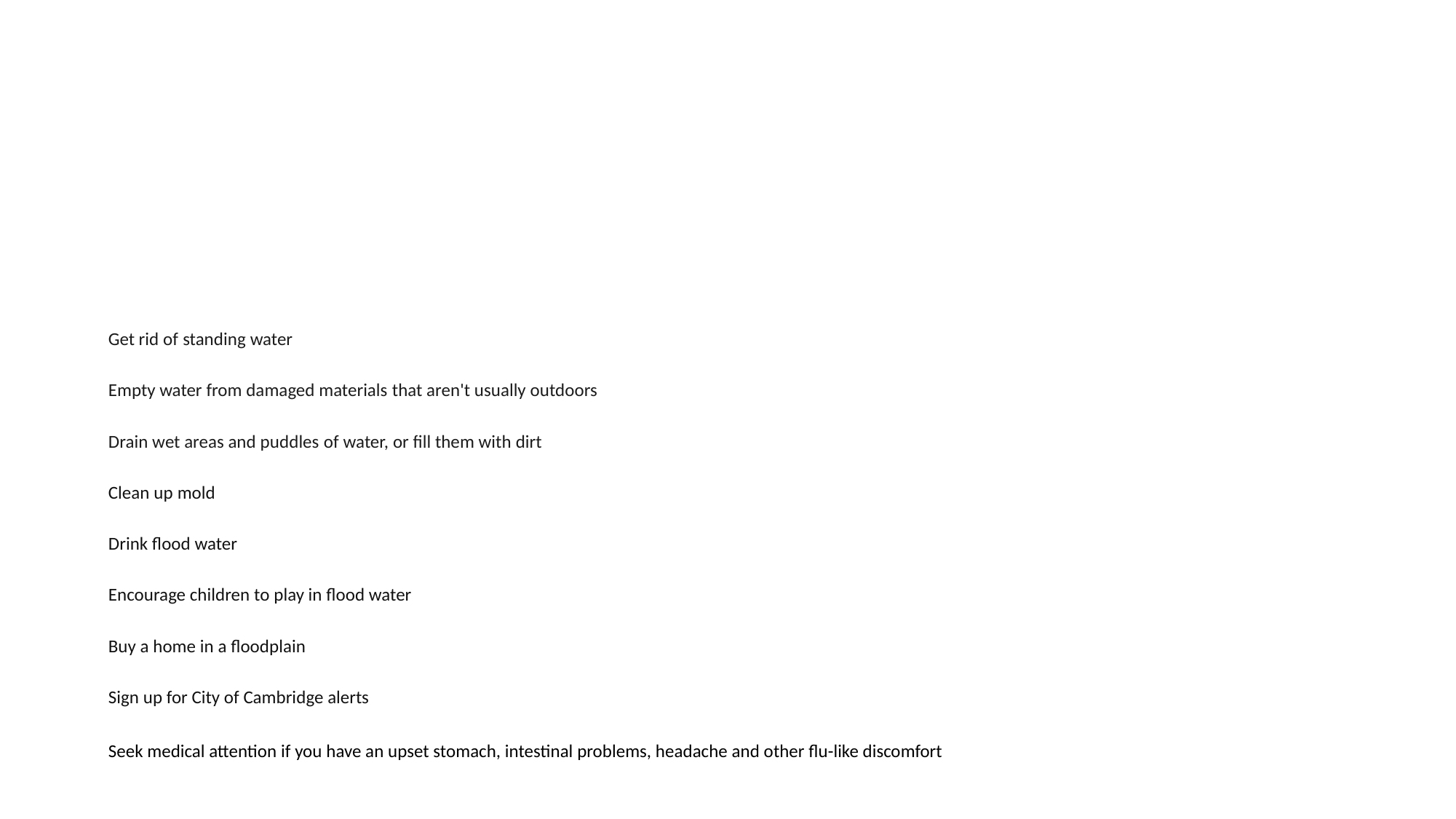

Get rid of standing water
Empty water from damaged materials that aren't usually outdoors
Drain wet areas and puddles of water, or fill them with dirt
Clean up mold
Drink flood water
Encourage children to play in flood water
Buy a home in a floodplain
Sign up for City of Cambridge alerts

Seek medical attention if you have an upset stomach, intestinal problems, headache and other flu-like discomfort